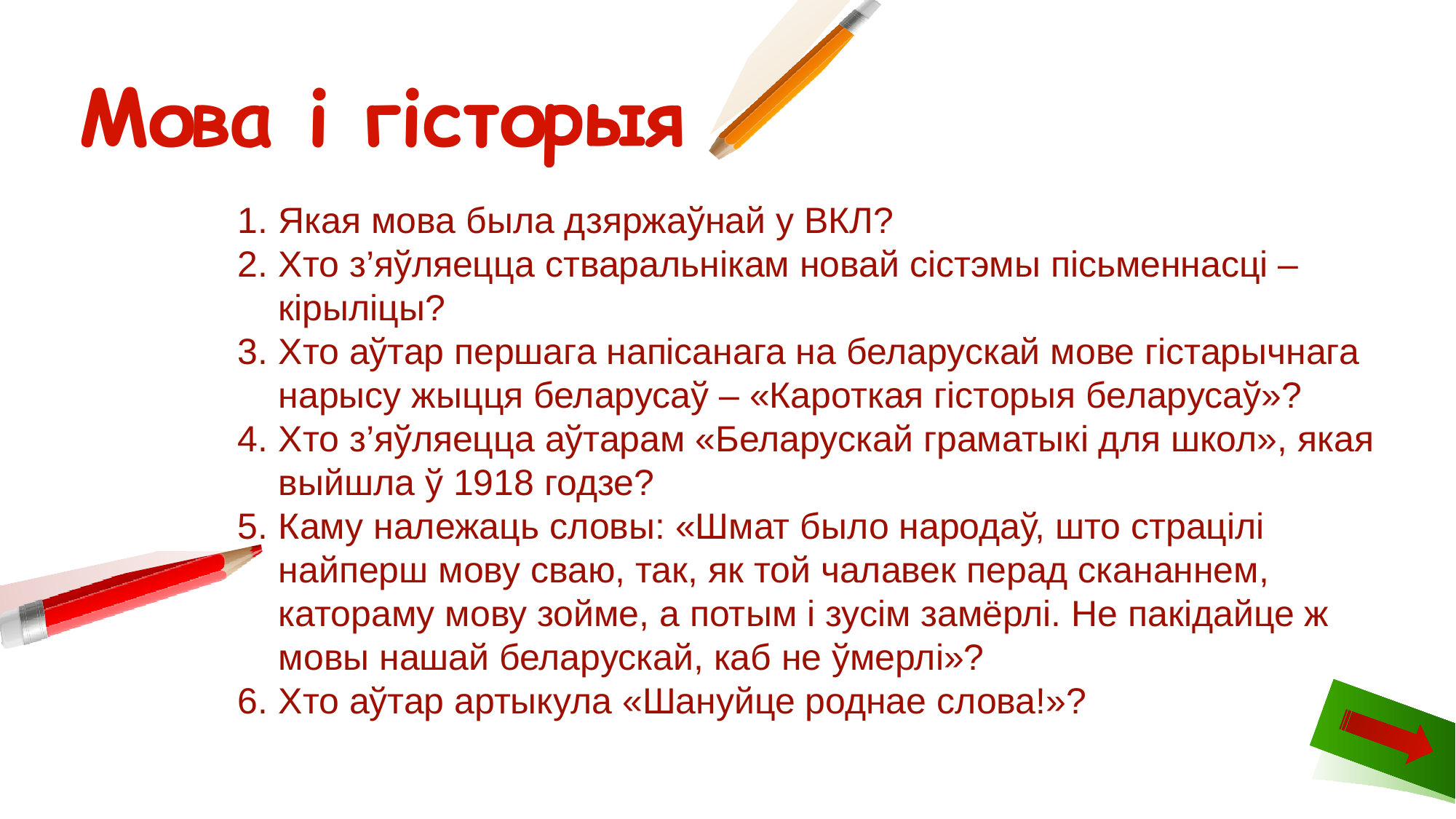

Мова і гісторыя
Якая мова была дзяржаўнай у ВКЛ?
Хто з’яўляецца стваральнікам новай сістэмы пісьменнасці – кірыліцы?
Хто аўтар першага напісанага на беларускай мове гістарычнага нарысу жыцця беларусаў – «Кароткая гісторыя беларусаў»?
Хто з’яўляецца аўтарам «Беларускай граматыкі для школ», якая выйшла ў 1918 годзе?
Каму належаць словы: «Шмат было народаў, што страцілі найперш мову сваю, так, як той чалавек перад скананнем, катораму мову зойме, а потым і зусім замёрлі. Не пакідайце ж мовы нашай беларускай, каб не ўмерлі»?
Хто аўтар артыкула «Шануйце роднае слова!»?